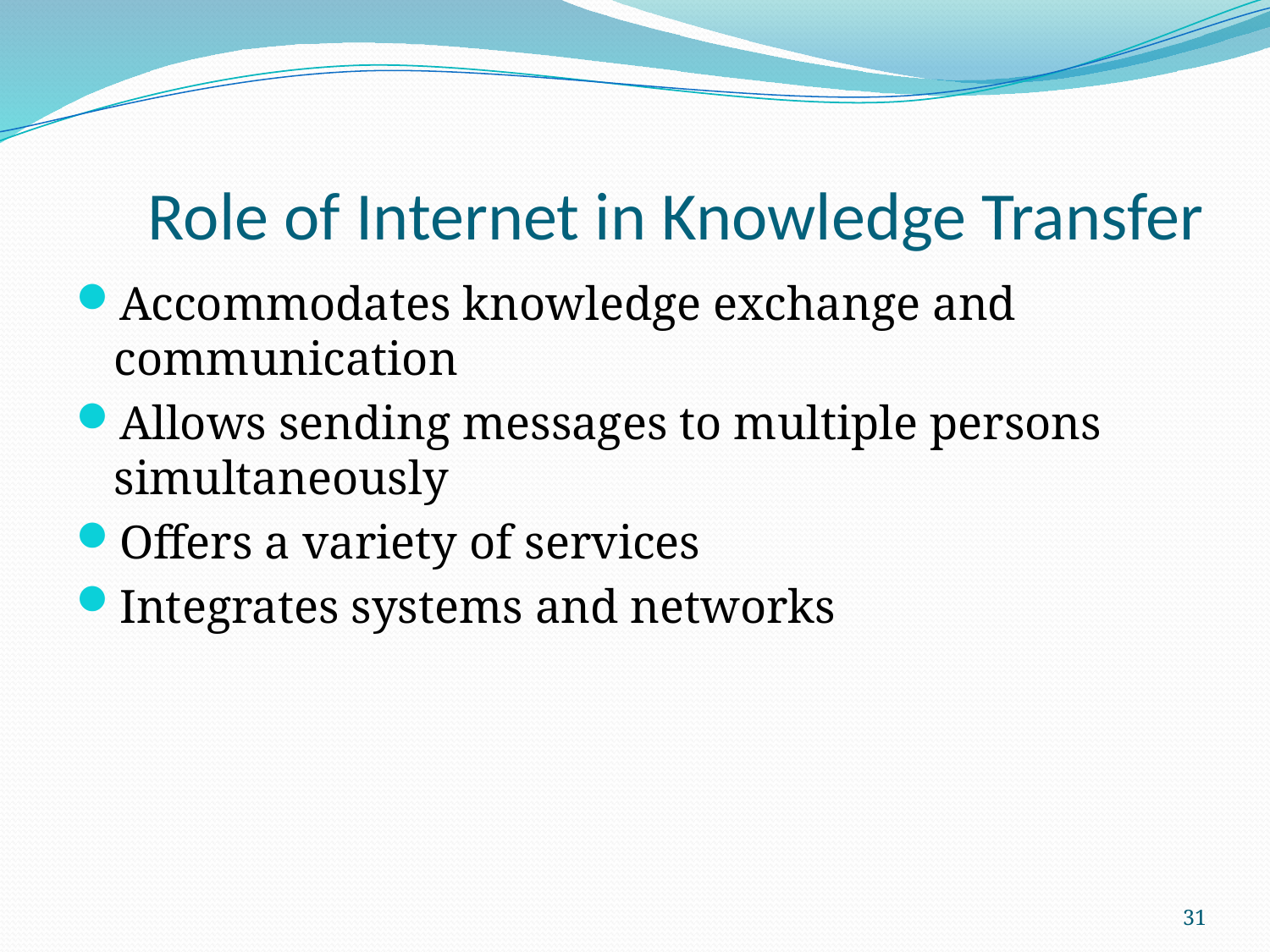

# Role of Internet in Knowledge Transfer
Accommodates knowledge exchange and communication
Allows sending messages to multiple persons simultaneously
Offers a variety of services
Integrates systems and networks
31